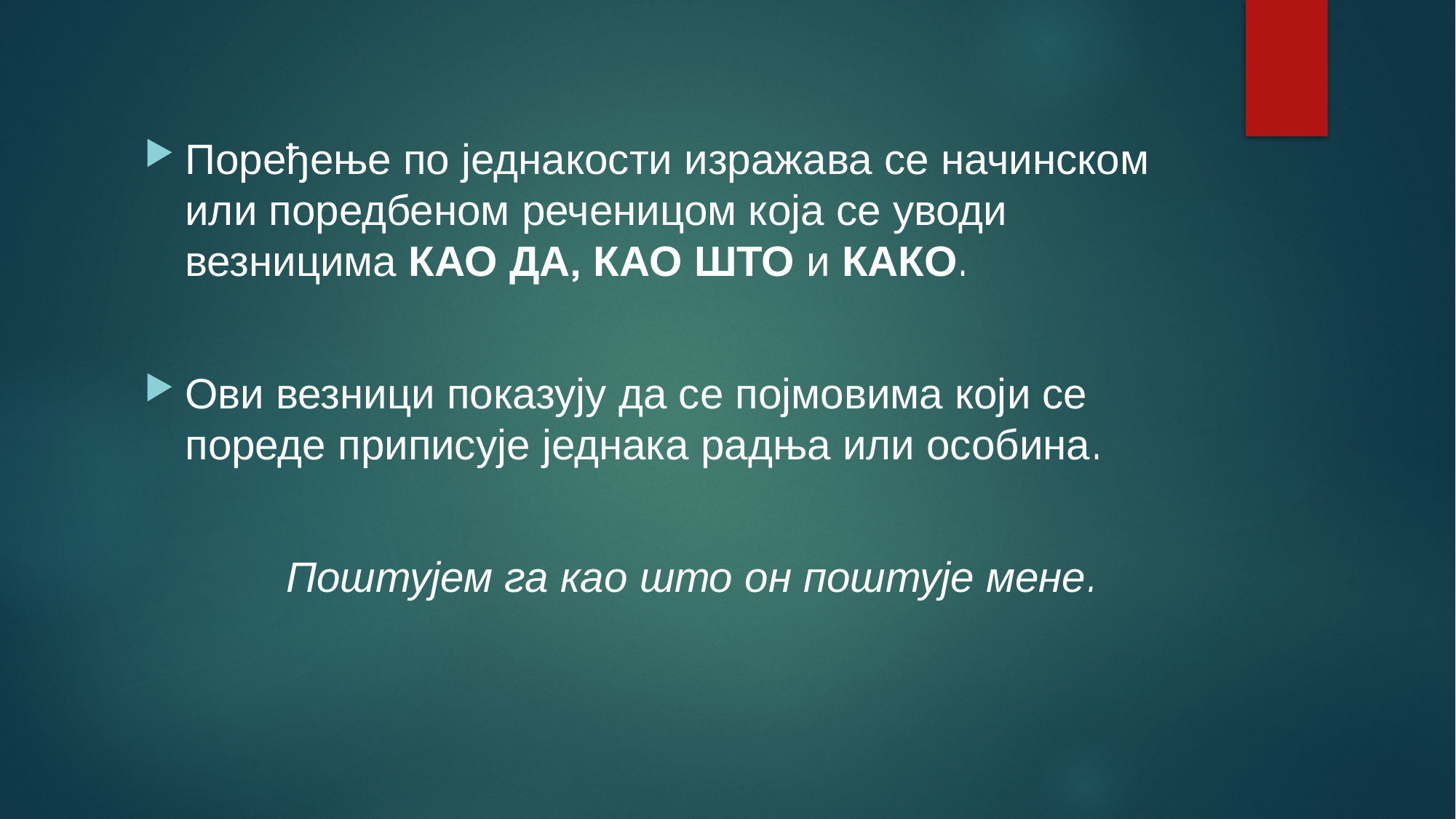

Поређење по једнакости изражава се начинском или поредбеном реченицом која се уводи везницима КАО ДА, КАО ШТО и КАКО.

Ови везници показују да се појмовима који се пореде приписује једнака радња или особина.

            Поштујем га као што он поштује мене.